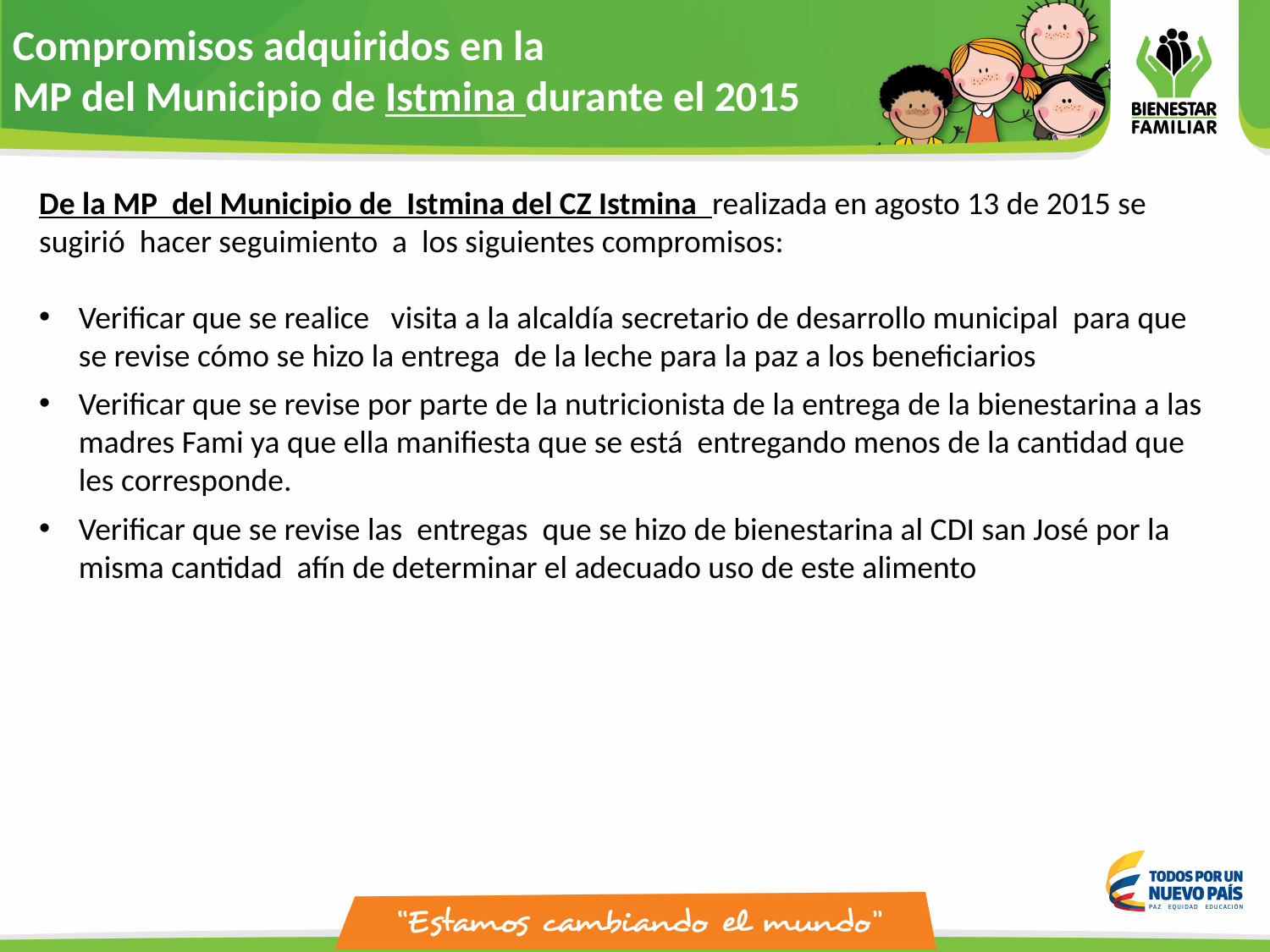

Compromisos adquiridos en la
MP del Municipio de Istmina durante el 2015
De la MP  del Municipio de  Istmina del CZ Istmina  realizada en agosto 13 de 2015 se sugirió  hacer seguimiento  a  los siguientes compromisos:

Verificar que se realice   visita a la alcaldía secretario de desarrollo municipal  para que se revise cómo se hizo la entrega  de la leche para la paz a los beneficiarios
Verificar que se revise por parte de la nutricionista de la entrega de la bienestarina a las madres Fami ya que ella manifiesta que se está  entregando menos de la cantidad que les corresponde.
Verificar que se revise las  entregas  que se hizo de bienestarina al CDI san José por la misma cantidad  afín de determinar el adecuado uso de este alimento